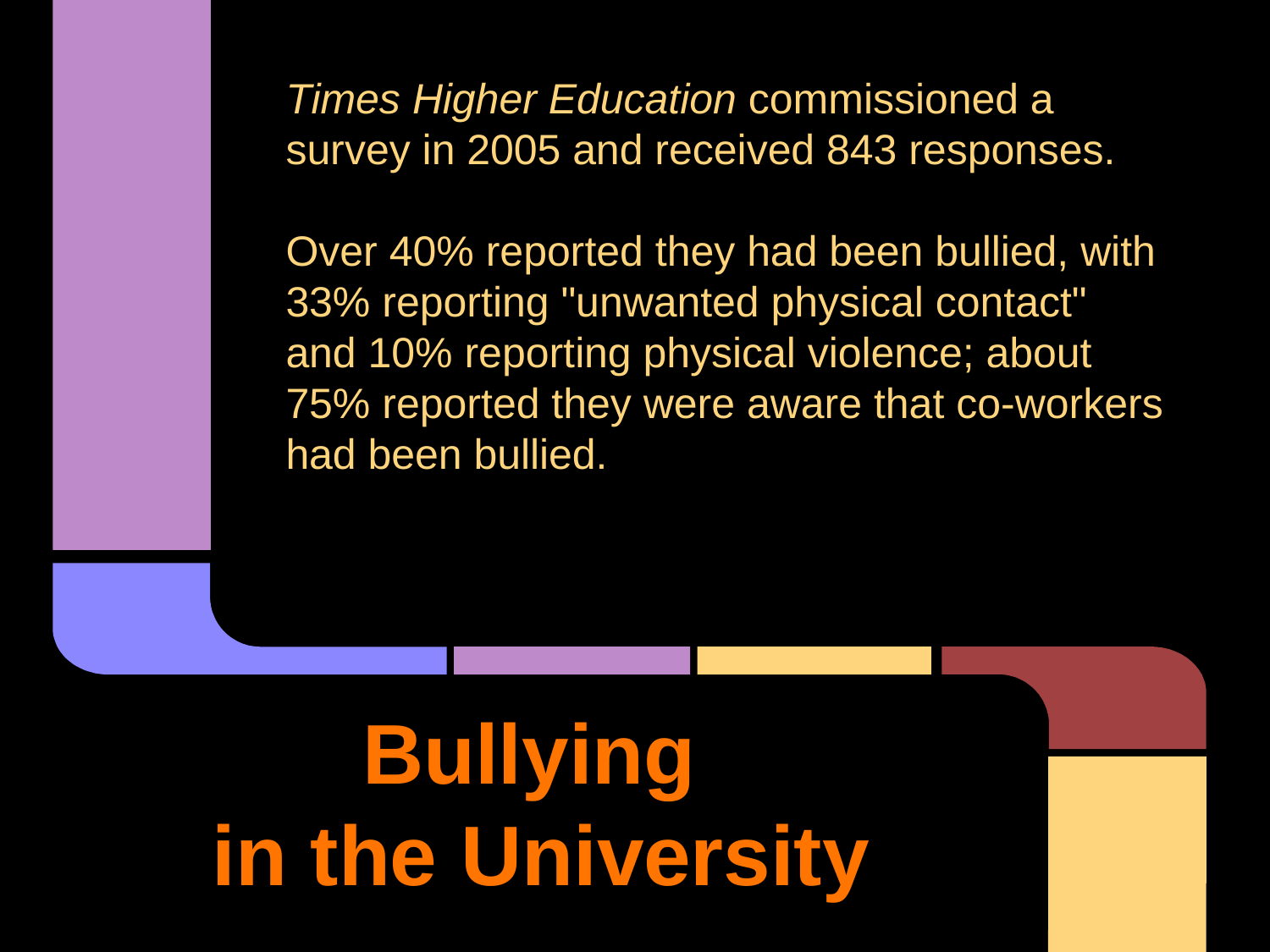

Times Higher Education commissioned a survey in 2005 and received 843 responses.

Over 40% reported they had been bullied, with 33% reporting "unwanted physical contact" and 10% reporting physical violence; about 75% reported they were aware that co-workers had been bullied.
# Bullying
in the University